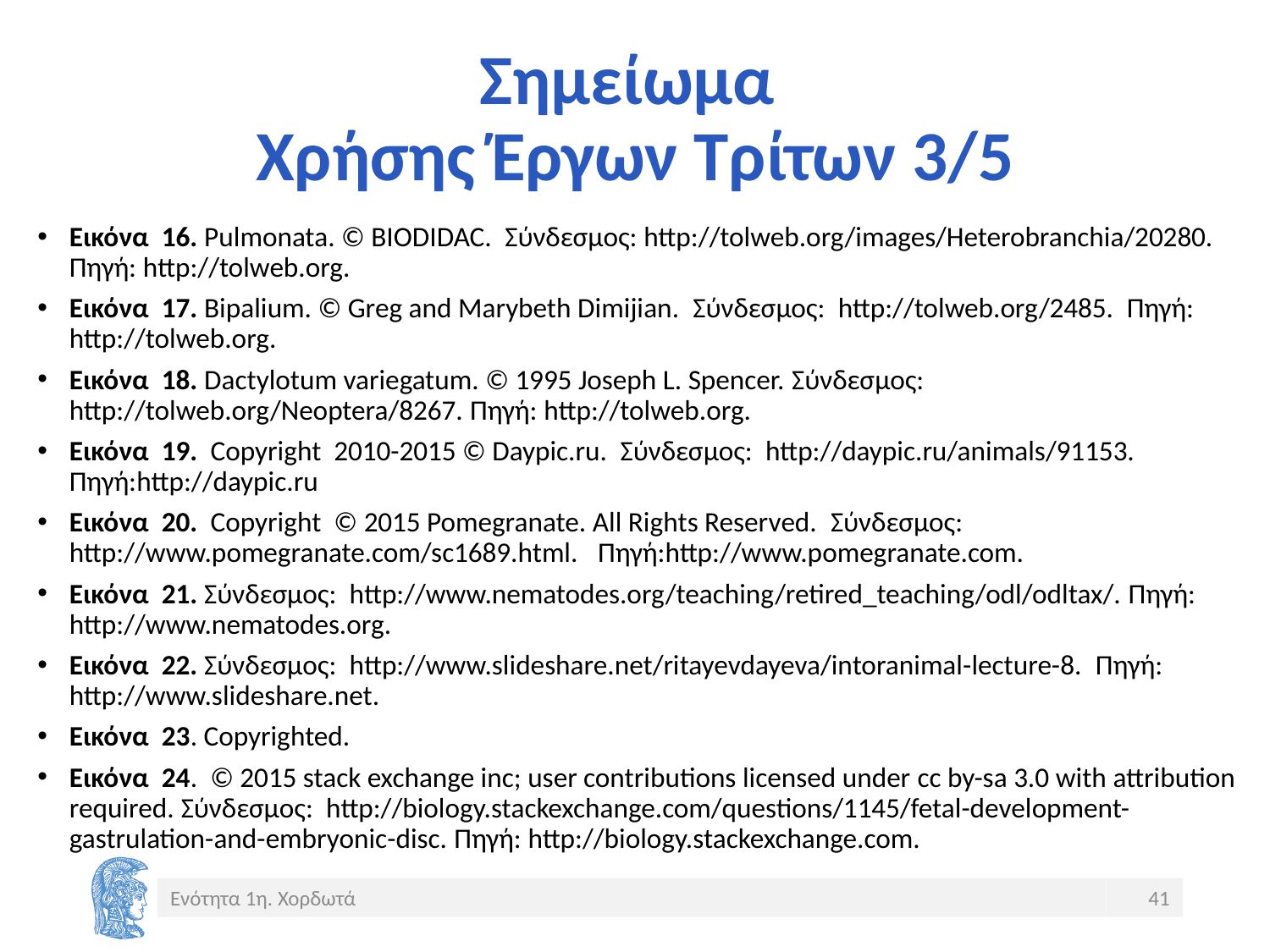

# Σημείωμα Χρήσης Έργων Τρίτων 3/5
Εικόνα  16. Pulmonata. © BIODIDAC.  Σύνδεσμος: http://tolweb.org/images/Heterobranchia/20280. Πηγή: http://tolweb.org.
Εικόνα  17. Bipalium. © Greg and Marybeth Dimijian.  Σύνδεσμος:  http://tolweb.org/2485.  Πηγή: http://tolweb.org.
Εικόνα  18. Dactylotum variegatum. © 1995 Joseph L. Spencer. Σύνδεσμος: http://tolweb.org/Neoptera/8267. Πηγή: http://tolweb.org.
Εικόνα  19.  Copyright  2010-2015 © Daypic.ru.  Σύνδεσμος:  http://daypic.ru/animals/91153.  Πηγή:http://daypic.ru
Εικόνα  20.  Copyright  © 2015 Pomegranate. All Rights Reserved.  Σύνδεσμος: http://www.pomegranate.com/sc1689.html.   Πηγή:http://www.pomegranate.com.
Εικόνα  21. Σύνδεσμος:  http://www.nematodes.org/teaching/retired_teaching/odl/odltax/. Πηγή: http://www.nematodes.org.
Εικόνα  22. Σύνδεσμος:  http://www.slideshare.net/ritayevdayeva/intoranimal-lecture-8.  Πηγή: http://www.slideshare.net.
Εικόνα  23. Copyrighted.
Εικόνα  24.  © 2015 stack exchange inc; user contributions licensed under cc by-sa 3.0 with attribution required. Σύνδεσμος:  http://biology.stackexchange.com/questions/1145/fetal-development-gastrulation-and-embryonic-disc. Πηγή: http://biology.stackexchange.com.

Ενότητα 1η. Χορδωτά
41